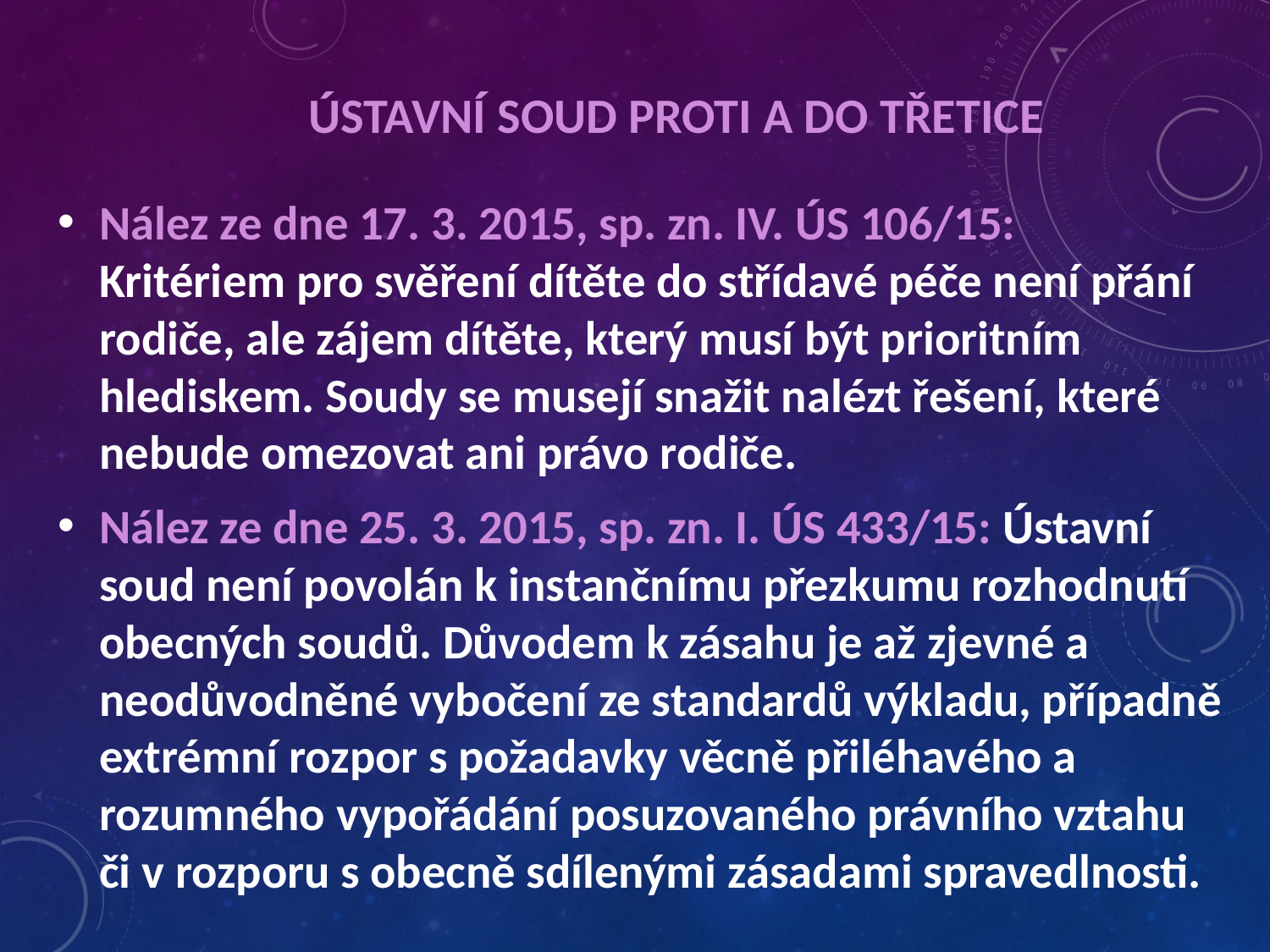

# Ústavní soud proti a do třetice
Nález ze dne 17. 3. 2015, sp. zn. IV. ÚS 106/15:  Kritériem pro svěření dítěte do střídavé péče není přání rodiče, ale zájem dítěte, který musí být prioritním hlediskem. Soudy se musejí snažit nalézt řešení, které nebude omezovat ani právo rodiče.
Nález ze dne 25. 3. 2015, sp. zn. I. ÚS 433/15: Ústavní soud není povolán k instančnímu přezkumu rozhodnutí obecných soudů. Důvodem k zásahu je až zjevné a neodůvodněné vybočení ze standardů výkladu, případně extrémní rozpor s požadavky věcně přiléhavého a rozumného vypořádání posuzovaného právního vztahu či v rozporu s obecně sdílenými zásadami spravedlnosti.